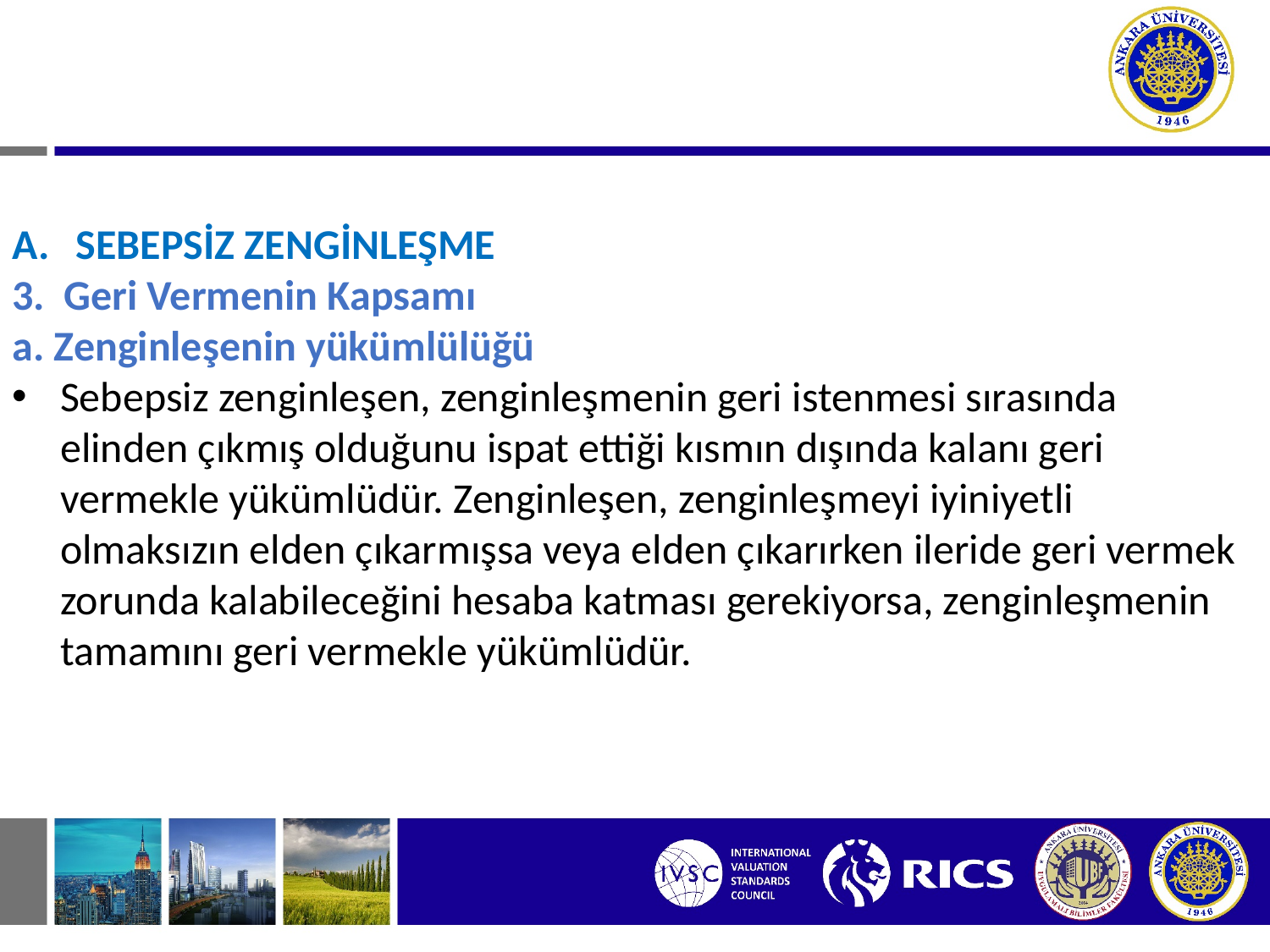

# III. SEBEPSİZ ZENGİNLEŞMEDEN DOĞAN BORÇ İLİŞKİLERİ

SEBEPSİZ ZENGİNLEŞME
3.  Geri Vermenin Kapsamı
a. Zenginleşenin yükümlülüğü
Sebepsiz zenginleşen, zenginleşmenin geri istenmesi sırasında elinden çıkmış olduğunu ispat ettiği kısmın dışında kalanı geri vermekle yükümlüdür. Zenginleşen, zenginleşmeyi iyiniyetli olmaksızın elden çıkarmışsa veya elden çıkarırken ileride geri vermek zorunda kalabileceğini hesaba katması gerekiyorsa, zenginleşmenin tamamını geri vermekle yükümlüdür.